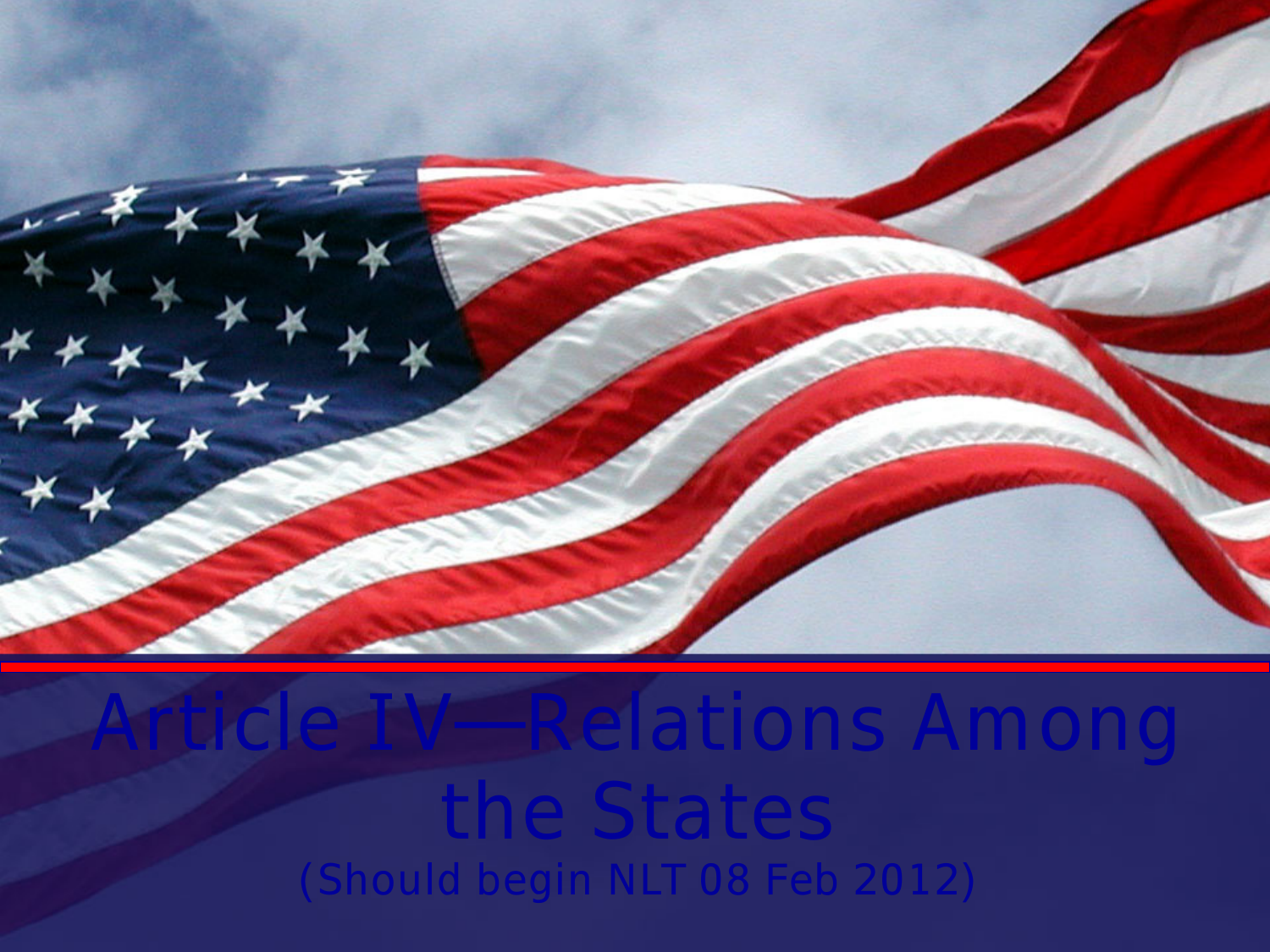

# Article IV—Relations Among the States (Should begin NLT 08 Feb 2012)